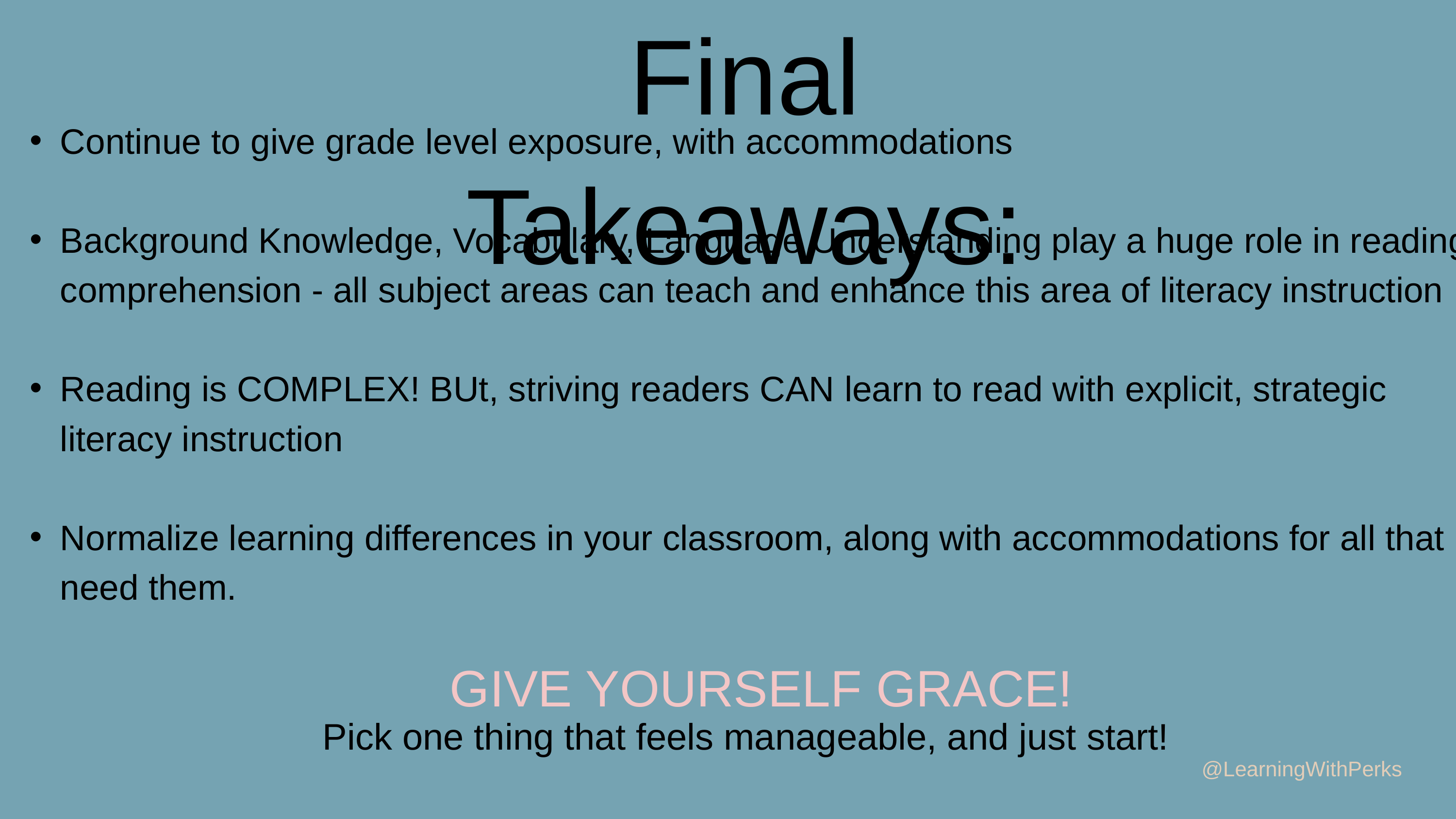

Final Takeaways:
Continue to give grade level exposure, with accommodations

Background Knowledge, Vocabulary, Language Understanding play a huge role in reading comprehension - all subject areas can teach and enhance this area of literacy instruction

Reading is COMPLEX! BUt, striving readers CAN learn to read with explicit, strategic literacy instruction

Normalize learning differences in your classroom, along with accommodations for all that need them.
GIVE YOURSELF GRACE!

Pick one thing that feels manageable, and just start!
@LearningWithPerks